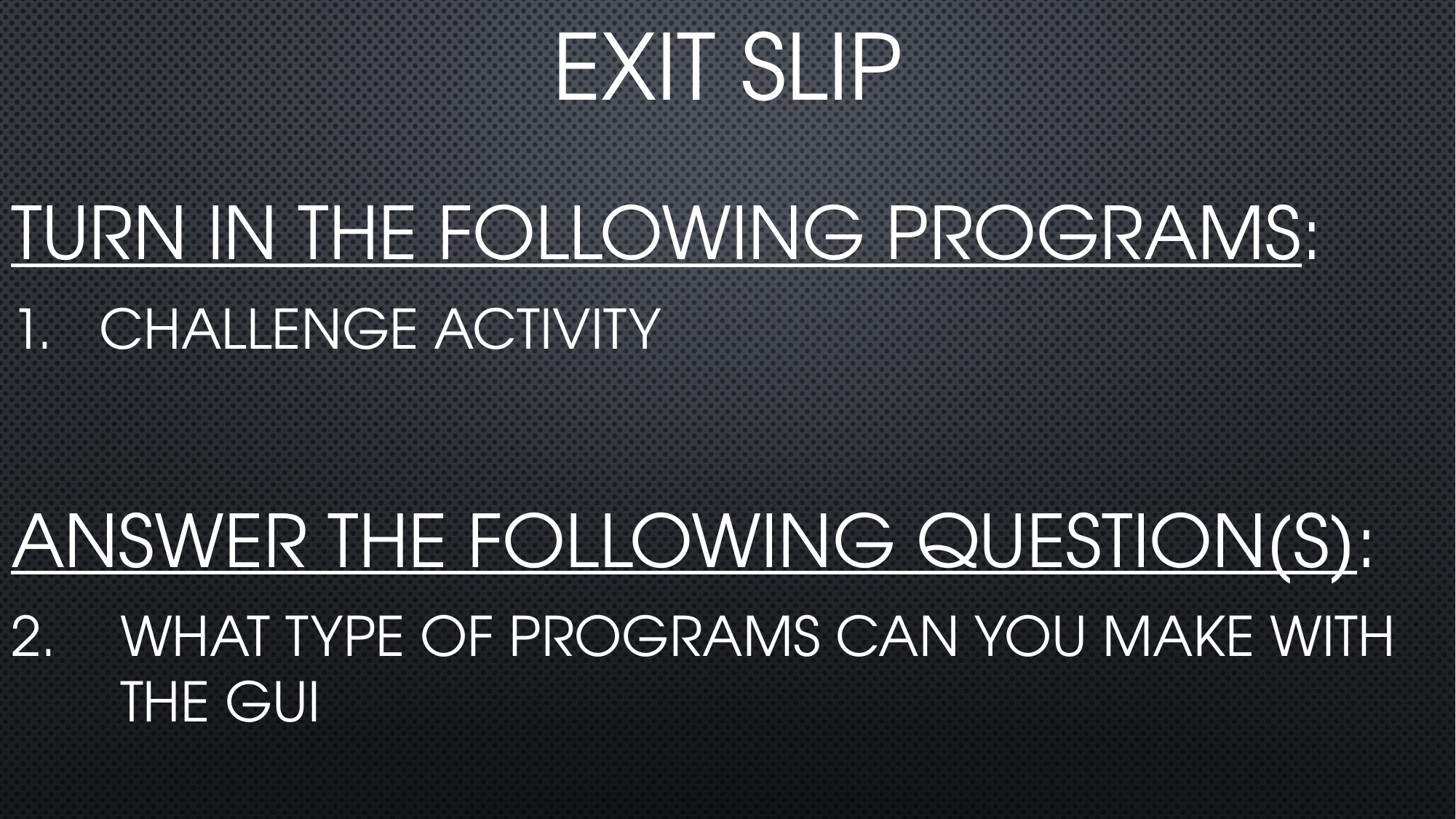

# Exit Slip
Turn in the following programs:
Challenge Activity

Answer the following question(s):
What type of programs can you make with the GUI